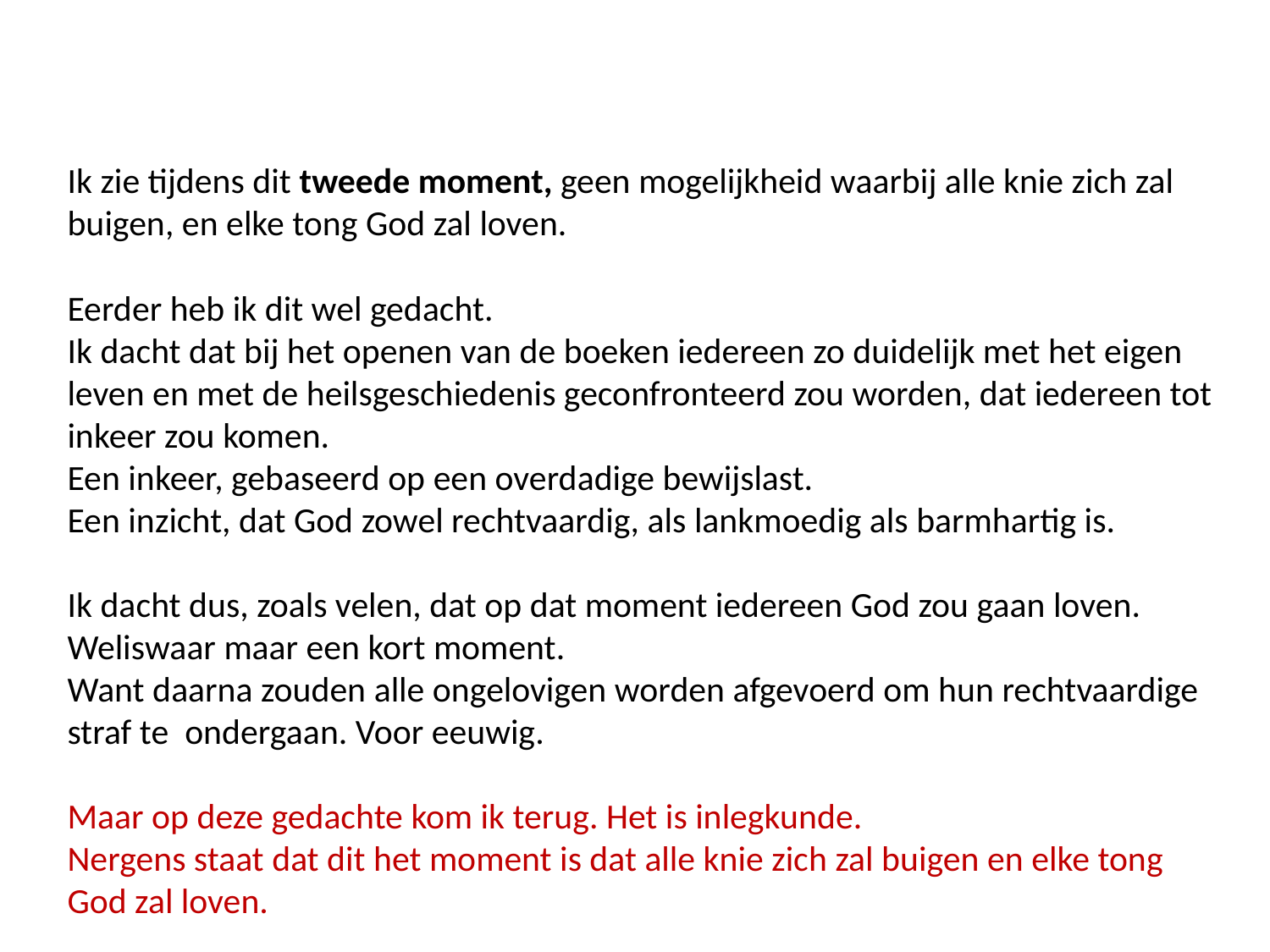

Ik zie tijdens dit tweede moment, geen mogelijkheid waarbij alle knie zich zal buigen, en elke tong God zal loven.

Eerder heb ik dit wel gedacht.
Ik dacht dat bij het openen van de boeken iedereen zo duidelijk met het eigen leven en met de heilsgeschiedenis geconfronteerd zou worden, dat iedereen tot inkeer zou komen.
Een inkeer, gebaseerd op een overdadige bewijslast.
Een inzicht, dat God zowel rechtvaardig, als lankmoedig als barmhartig is.

Ik dacht dus, zoals velen, dat op dat moment iedereen God zou gaan loven.
Weliswaar maar een kort moment.
Want daarna zouden alle ongelovigen worden afgevoerd om hun rechtvaardige straf te  ondergaan. Voor eeuwig.

Maar op deze gedachte kom ik terug. Het is inlegkunde.
Nergens staat dat dit het moment is dat alle knie zich zal buigen en elke tong God zal loven.